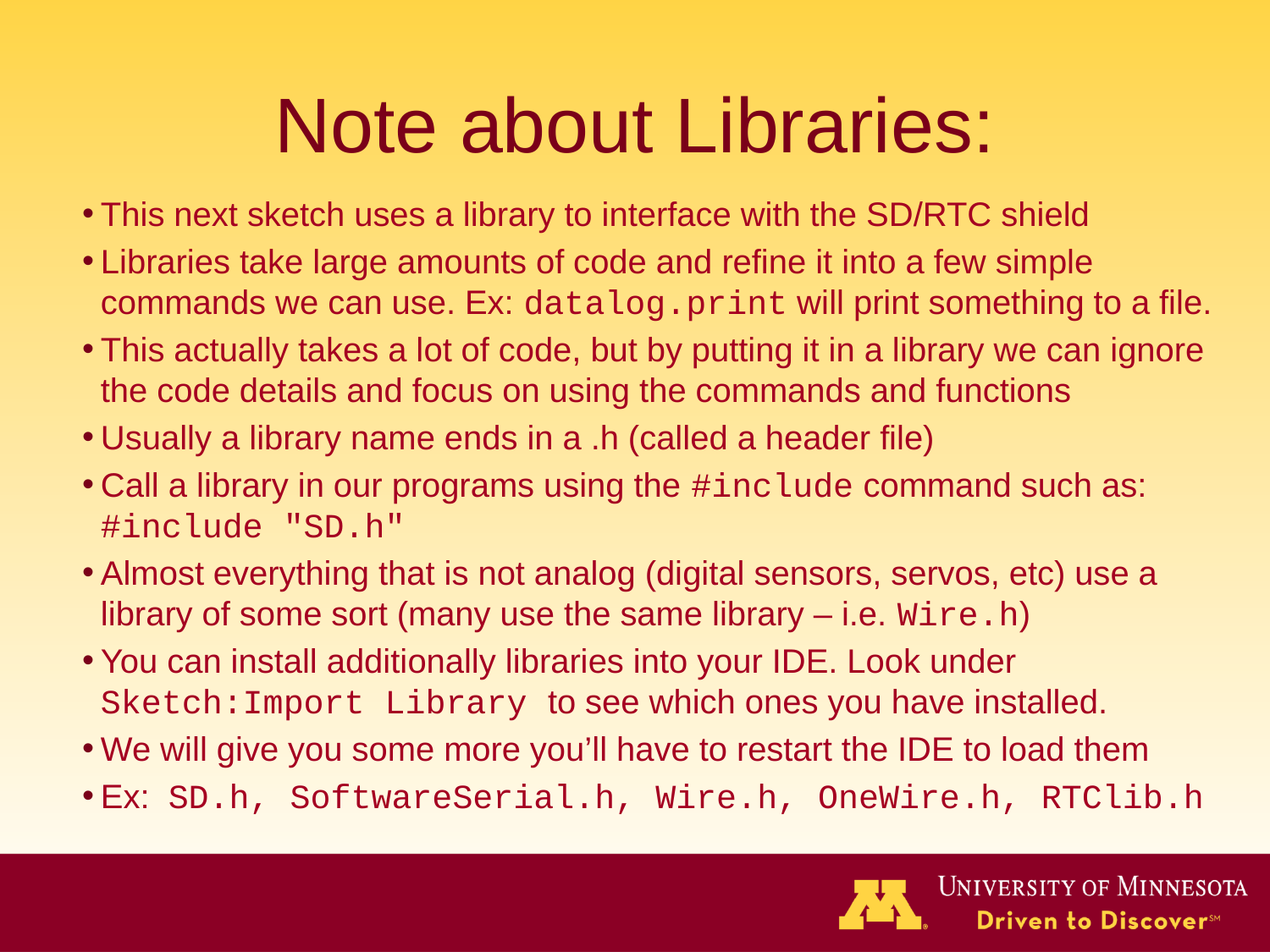

# Note about Libraries:
This next sketch uses a library to interface with the SD/RTC shield
Libraries take large amounts of code and refine it into a few simple commands we can use. Ex: datalog.print will print something to a file.
This actually takes a lot of code, but by putting it in a library we can ignore the code details and focus on using the commands and functions
Usually a library name ends in a .h (called a header file)
Call a library in our programs using the #include command such as: #include "SD.h"
Almost everything that is not analog (digital sensors, servos, etc) use a library of some sort (many use the same library – i.e. Wire.h)
You can install additionally libraries into your IDE. Look under Sketch:Import Library to see which ones you have installed.
We will give you some more you’ll have to restart the IDE to load them
Ex:  SD.h, SoftwareSerial.h, Wire.h, OneWire.h, RTClib.h